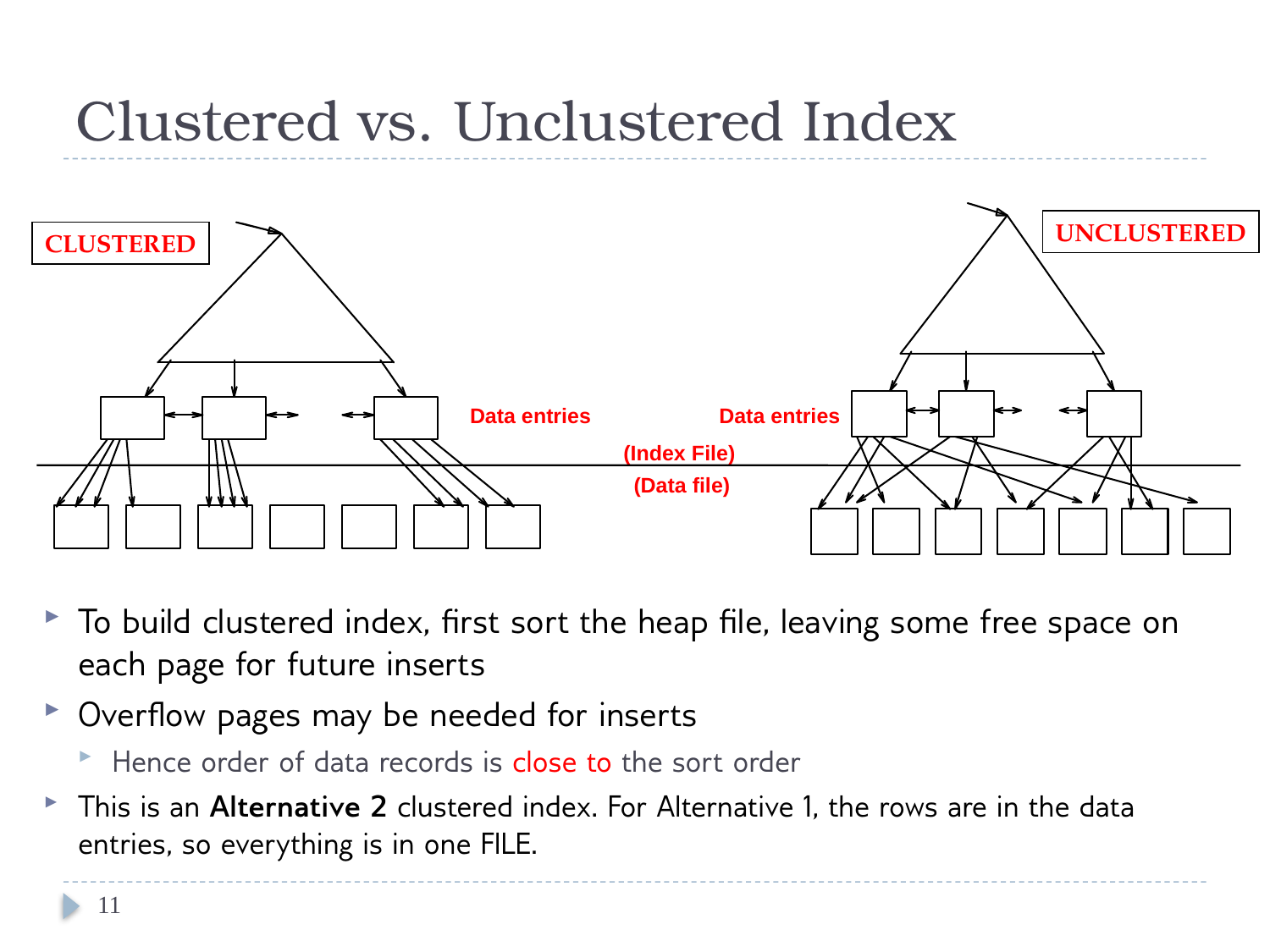

# Clustered vs. Unclustered Index

UNCLUSTERED

CLUSTERED

Data entries
Data entries

(Index File)

(Data file)

To build clustered index, first sort the heap file, leaving some free space on each page for future inserts
Overflow pages may be needed for inserts
Hence order of data records is close to the sort order
This is an Alternative 2 clustered index. For Alternative 1, the rows are in the data entries, so everything is in one FILE.

11